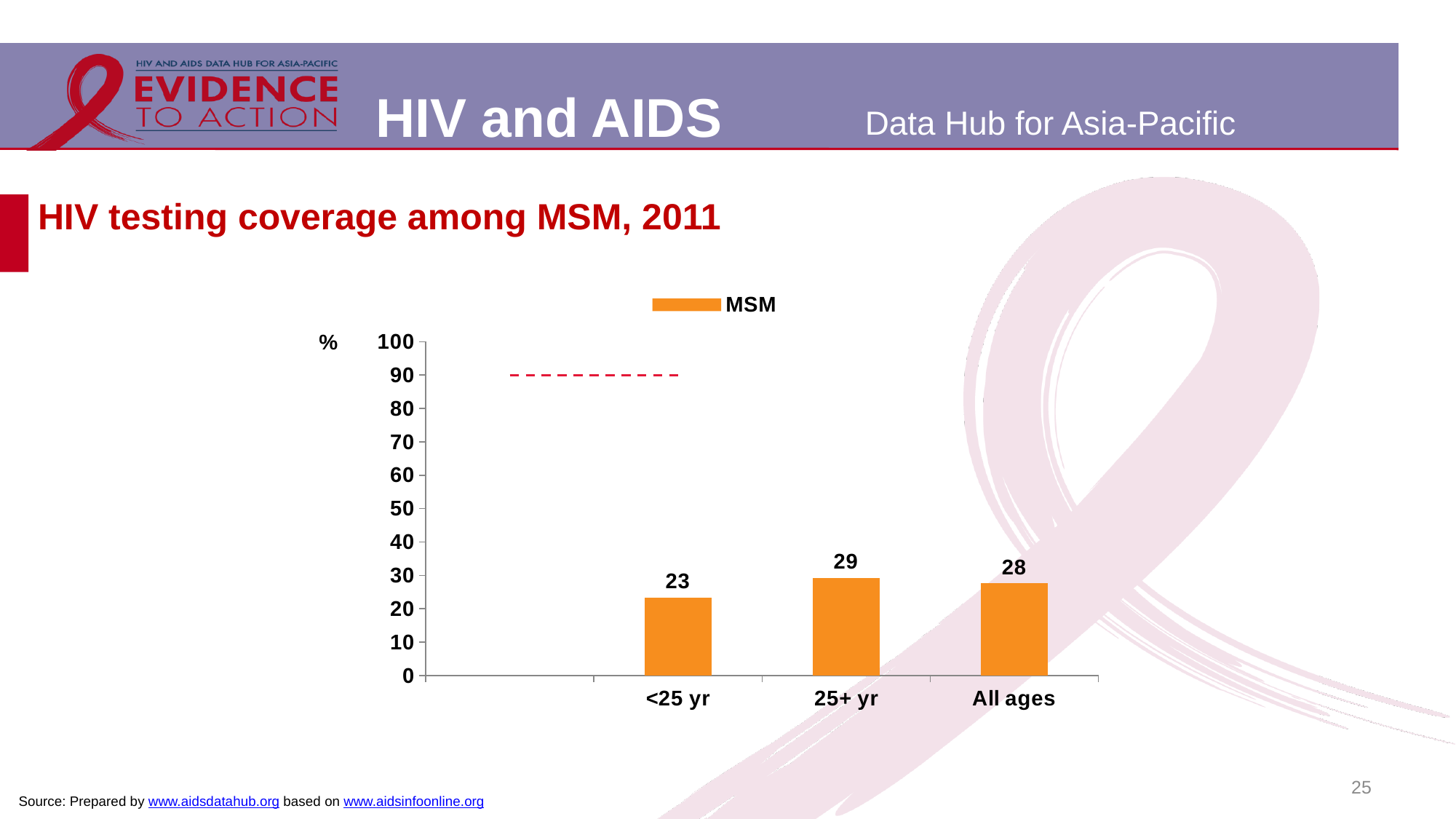

# HIV testing coverage among MSM, 2011

[unsupported chart]

25
Source: Prepared by www.aidsdatahub.org based on www.aidsinfoonline.org